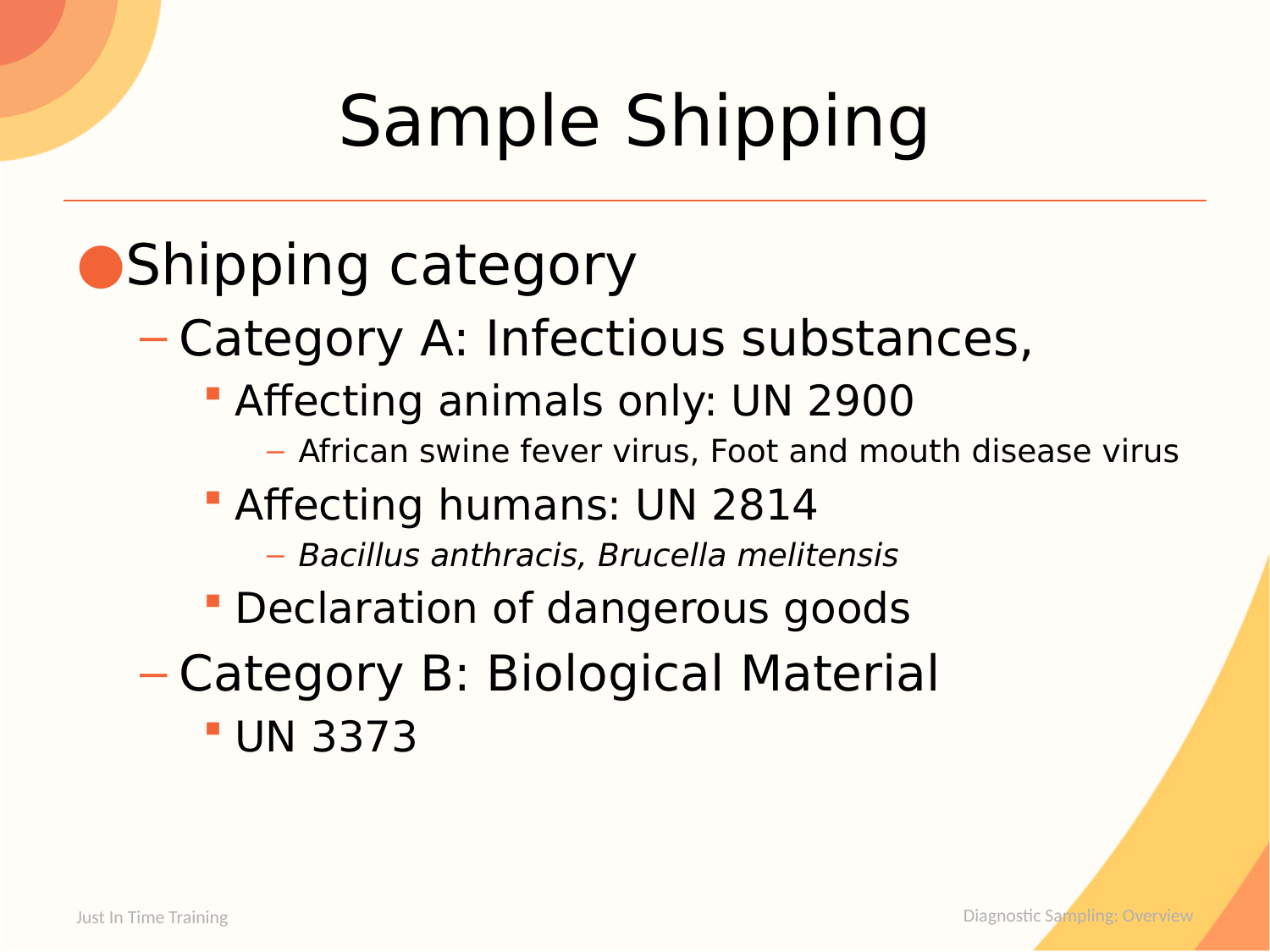

# Sample Shipping
Shipping category
Category A: Infectious substances,
Affecting animals only: UN 2900
African swine fever virus, Foot and mouth disease virus
Affecting humans: UN 2814
Bacillus anthracis, Brucella melitensis
Declaration of dangerous goods
Category B: Biological Material
UN 3373
Just In Time Training
Diagnostic Sampling: Overview